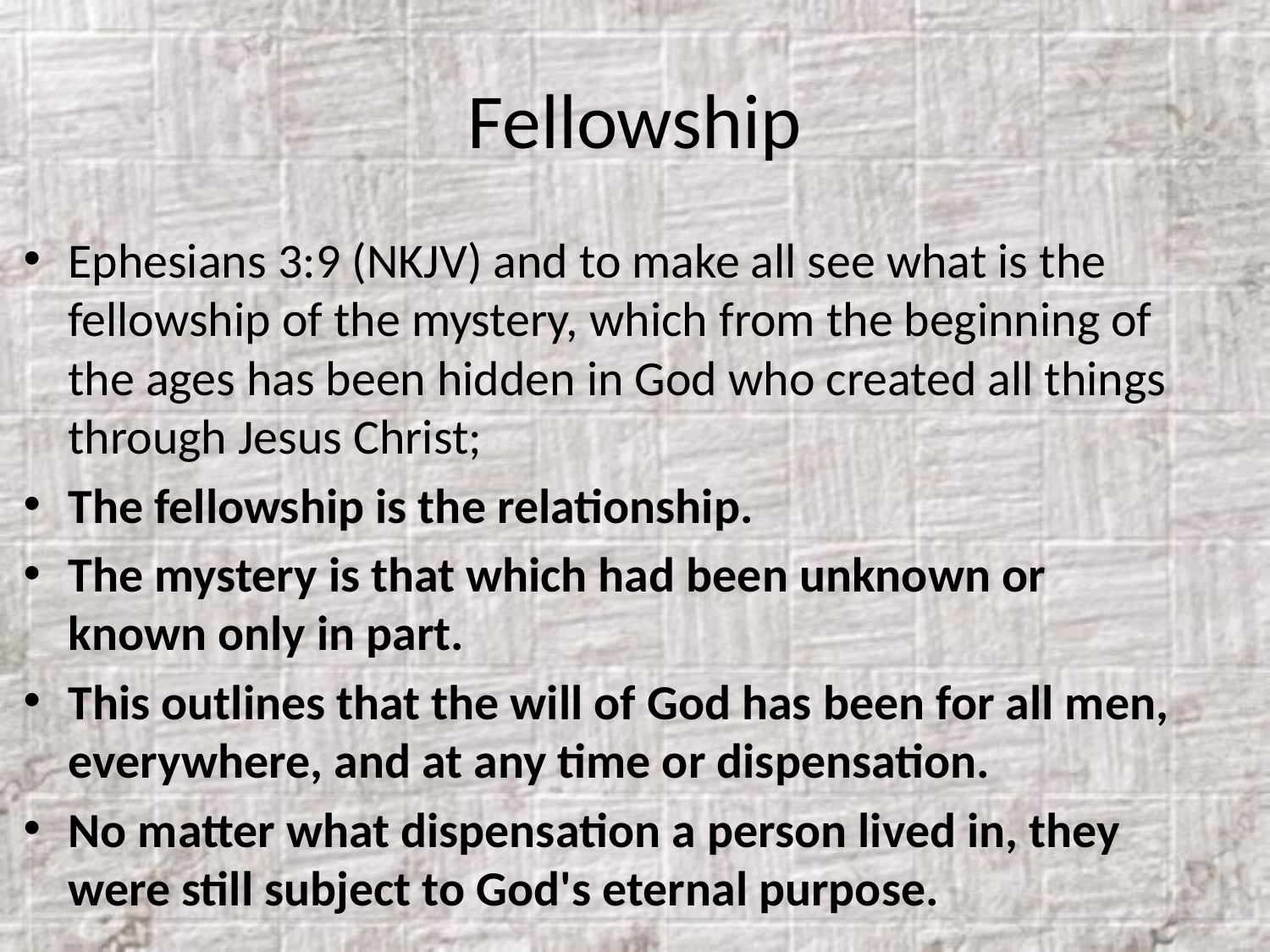

# Fellowship
Ephesians 3:9 (NKJV) and to make all see what is the fellowship of the mystery, which from the beginning of the ages has been hidden in God who created all things through Jesus Christ;
The fellowship is the relationship.
The mystery is that which had been unknown or known only in part.
This outlines that the will of God has been for all men, everywhere, and at any time or dispensation.
No matter what dispensation a person lived in, they were still subject to God's eternal purpose.